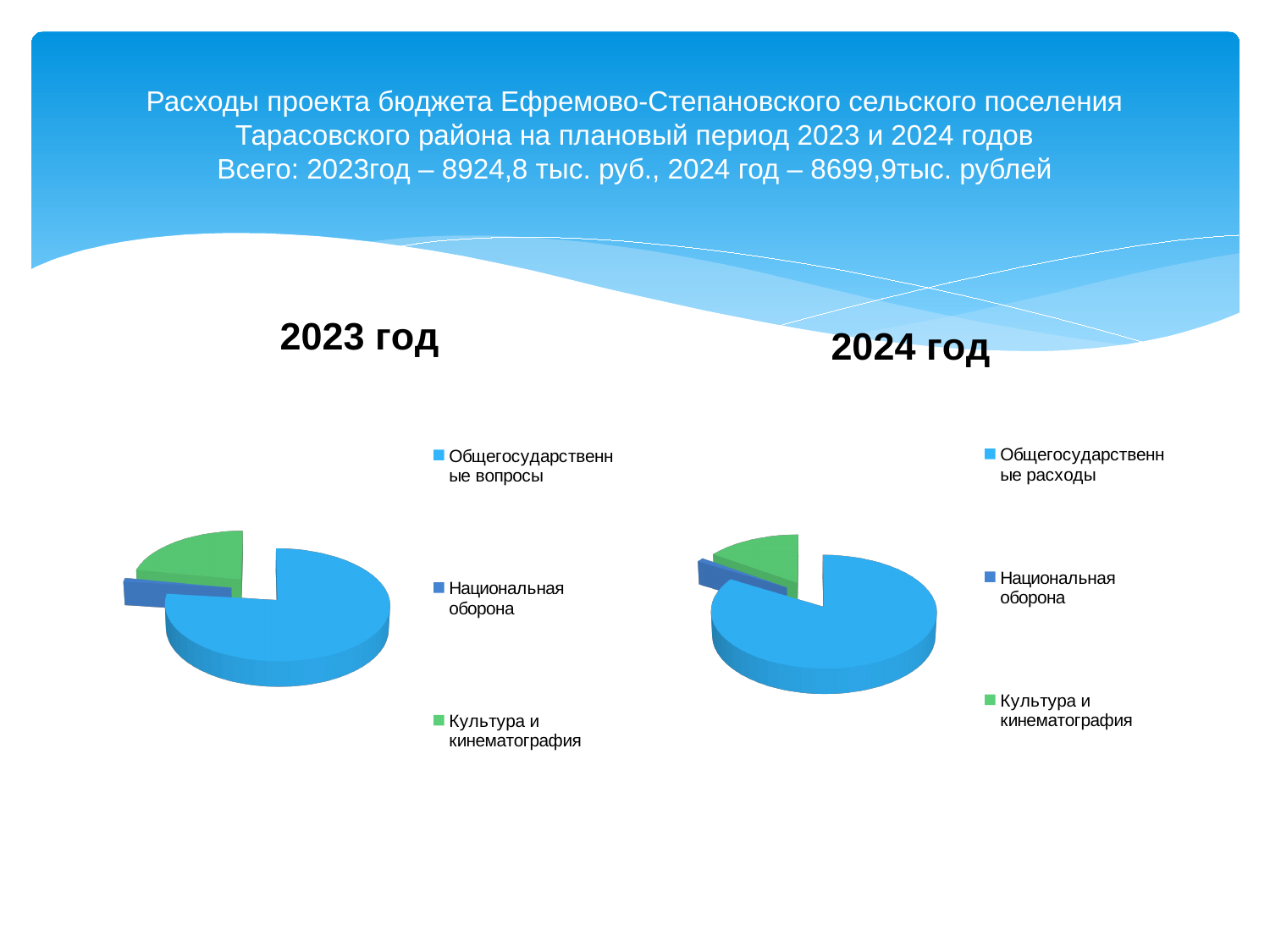

# Расходы проекта бюджета Ефремово-Степановского сельского поселения Тарасовского района на плановый период 2023 и 2024 годов Всего: 2023год – 8924,8 тыс. руб., 2024 год – 8699,9тыс. рублей

[unsupported chart]

[unsupported chart]